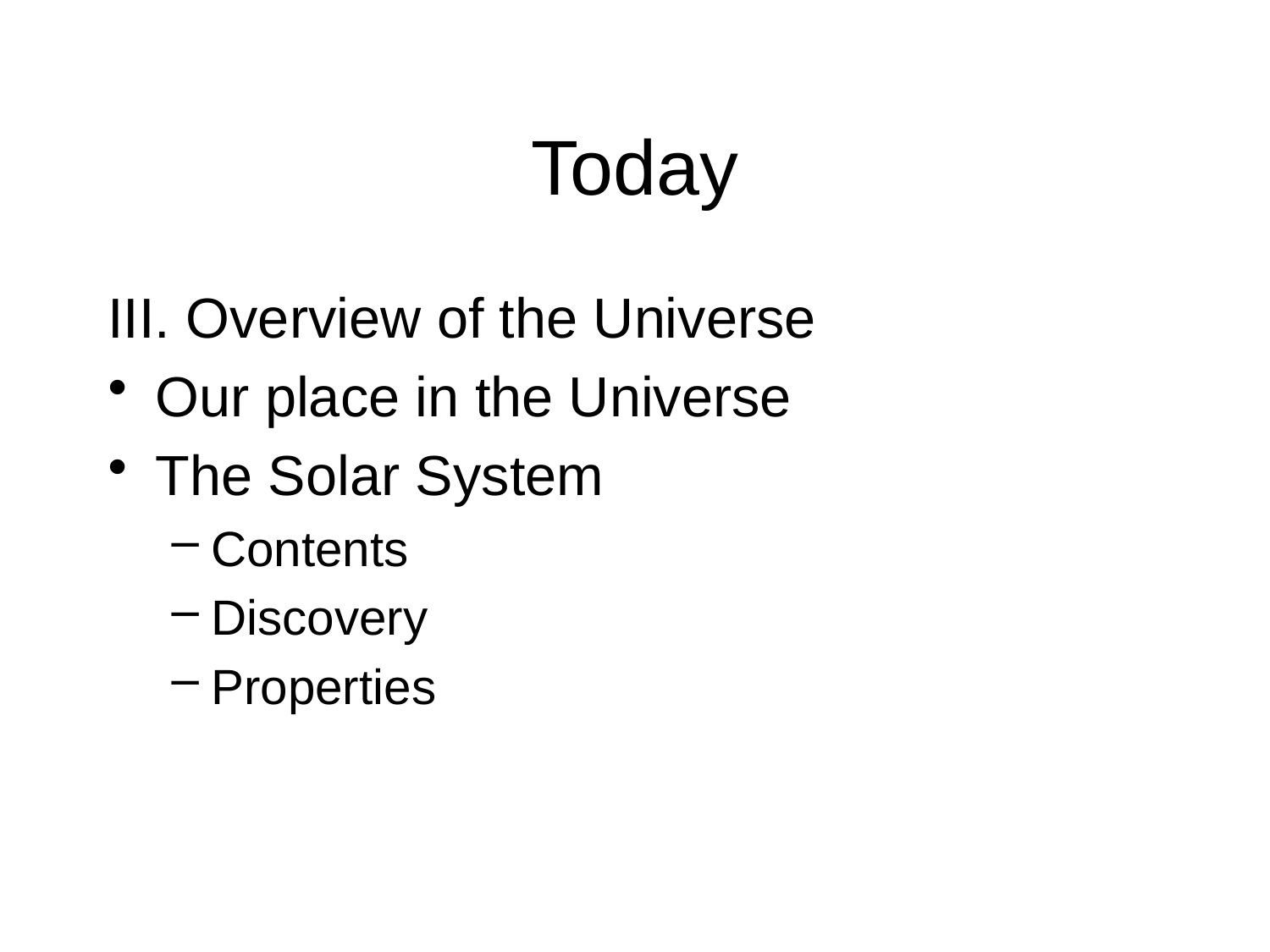

# Today
III. Overview of the Universe
Our place in the Universe
The Solar System
Contents
Discovery
Properties